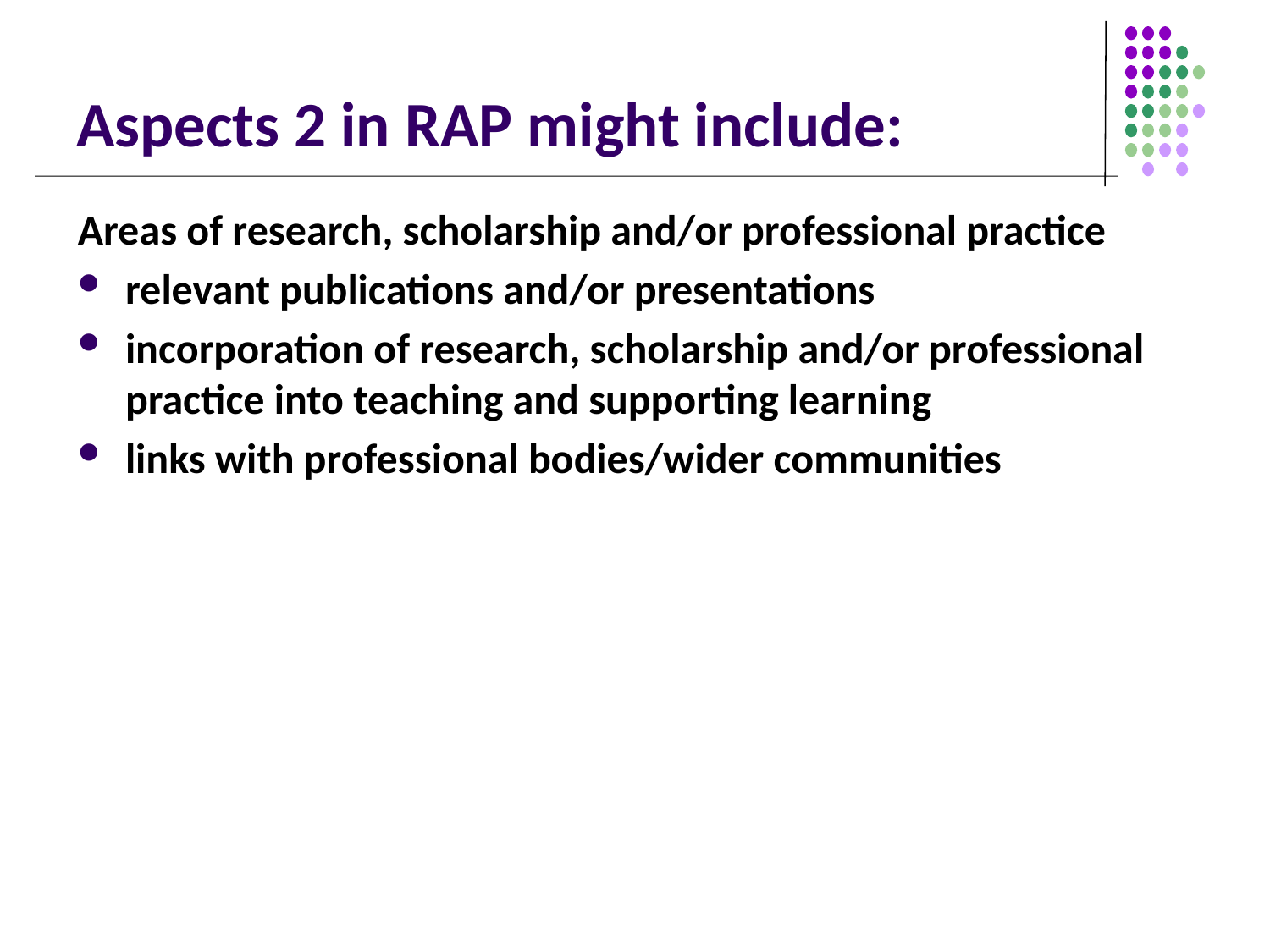

# Aspects 2 in RAP might include:
Areas of research, scholarship and/or professional practice
relevant publications and/or presentations
incorporation of research, scholarship and/or professional practice into teaching and supporting learning
links with professional bodies/wider communities